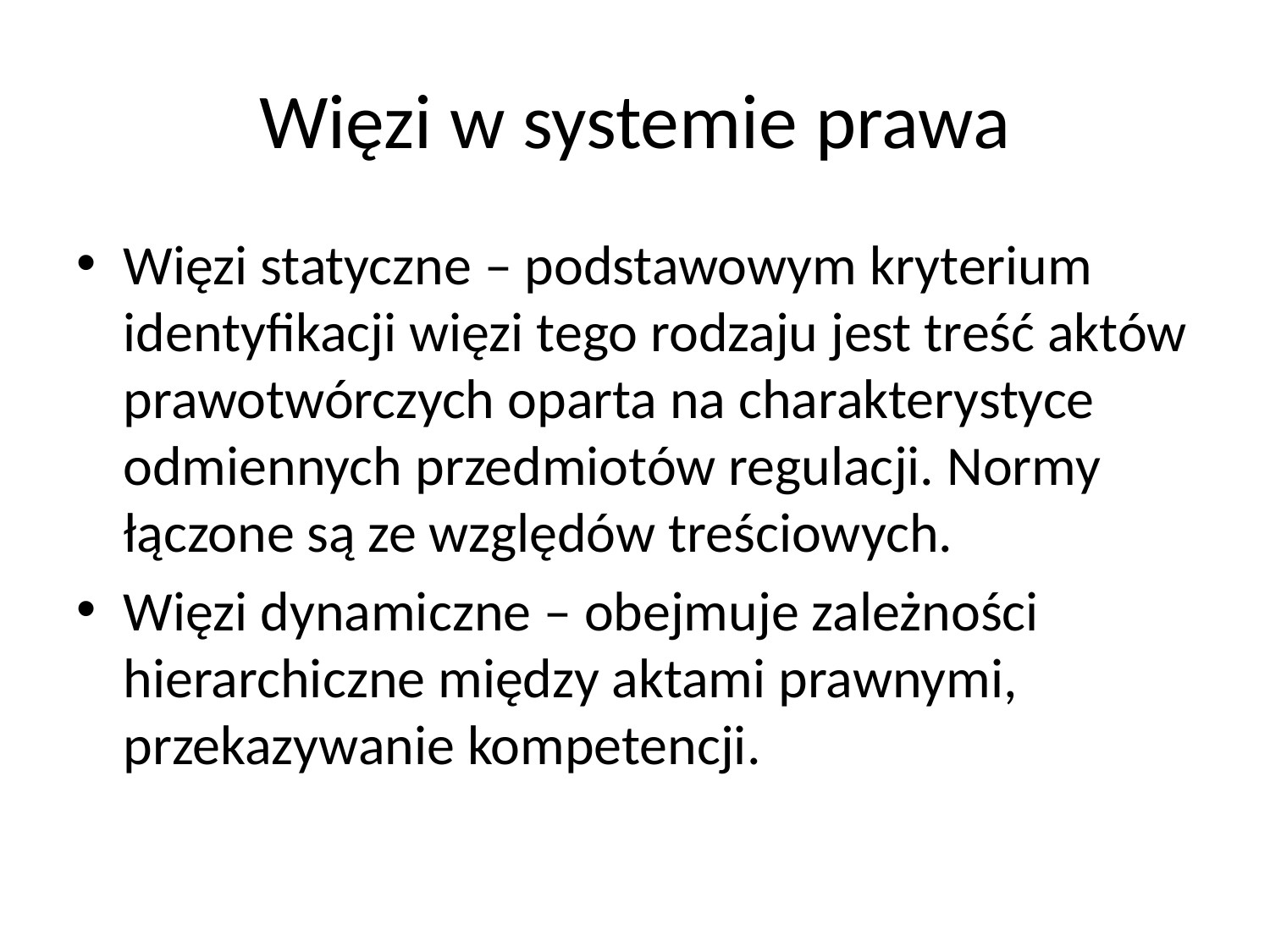

# Więzi w systemie prawa
Więzi statyczne – podstawowym kryterium identyfikacji więzi tego rodzaju jest treść aktów prawotwórczych oparta na charakterystyce odmiennych przedmiotów regulacji. Normy łączone są ze względów treściowych.
Więzi dynamiczne – obejmuje zależności hierarchiczne między aktami prawnymi, przekazywanie kompetencji.